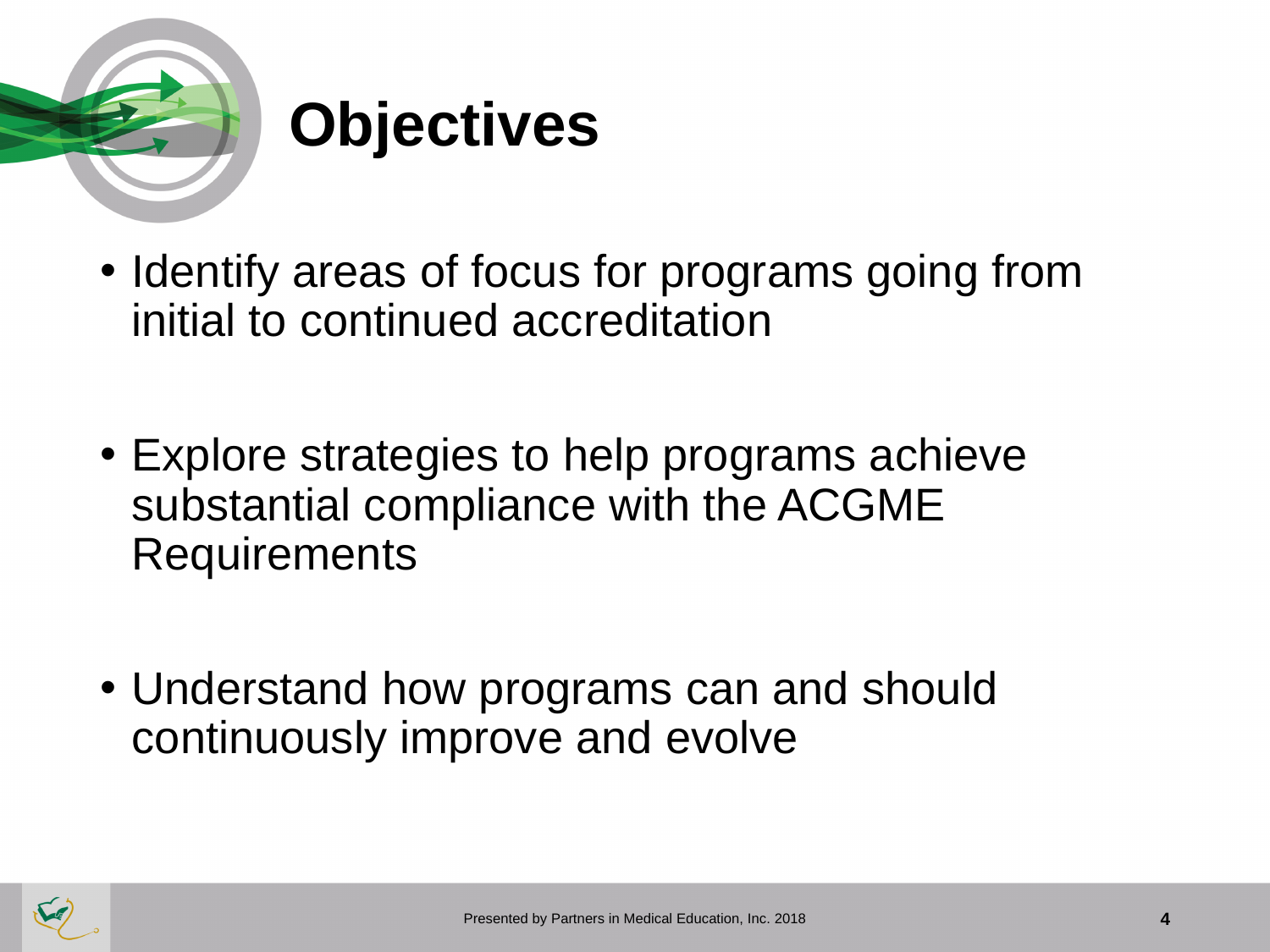

# Objectives
Identify areas of focus for programs going from initial to continued accreditation

Explore strategies to help programs achieve substantial compliance with the ACGME Requirements

Understand how programs can and should continuously improve and evolve

Presented by Partners in Medical Education, Inc. 2018
4